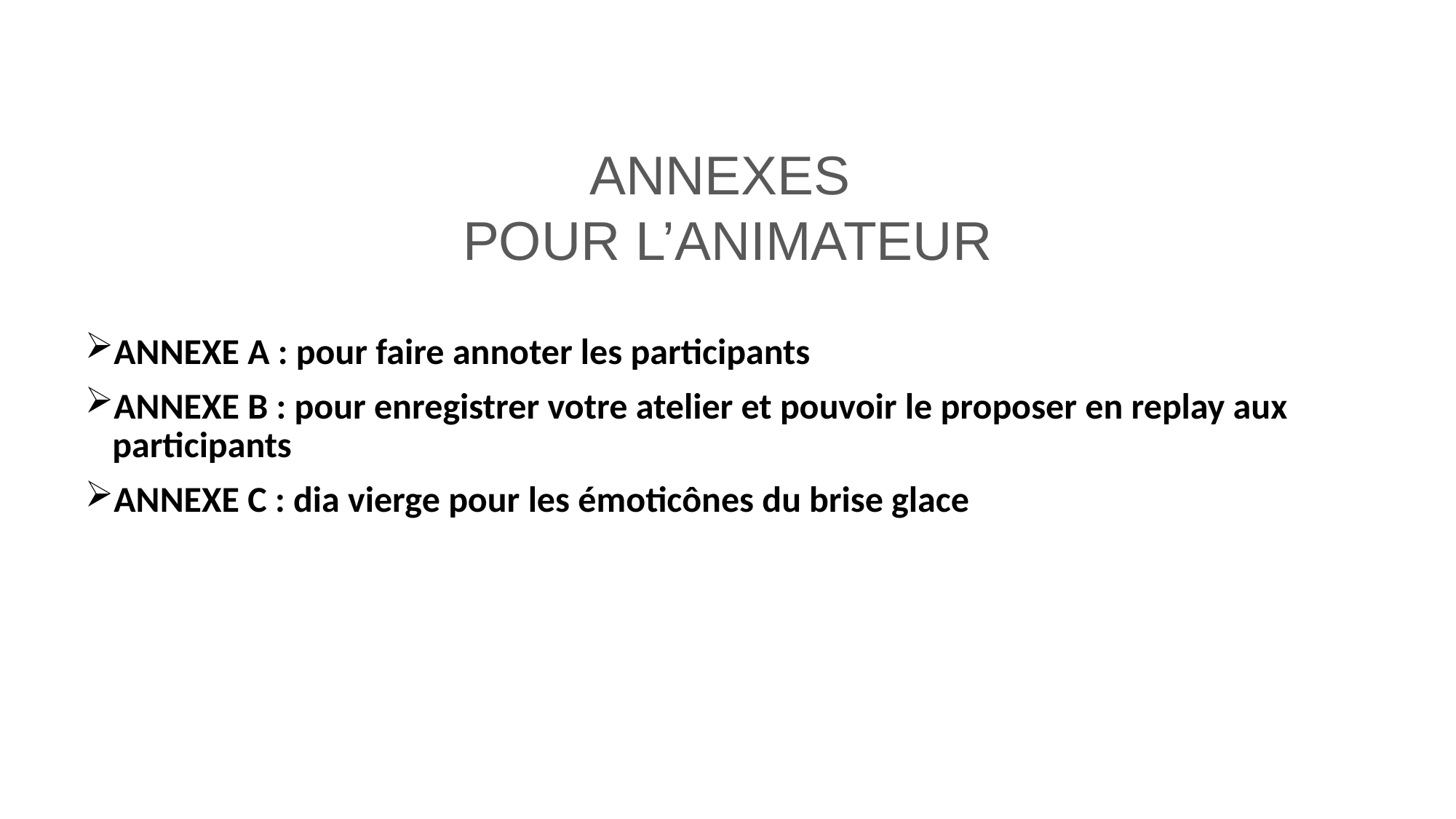

ANNEXES
POUR L’ANIMATEUR
ANNEXE A : pour faire annoter les participants
ANNEXE B : pour enregistrer votre atelier et pouvoir le proposer en replay aux participants
ANNEXE C : dia vierge pour les émoticônes du brise glace